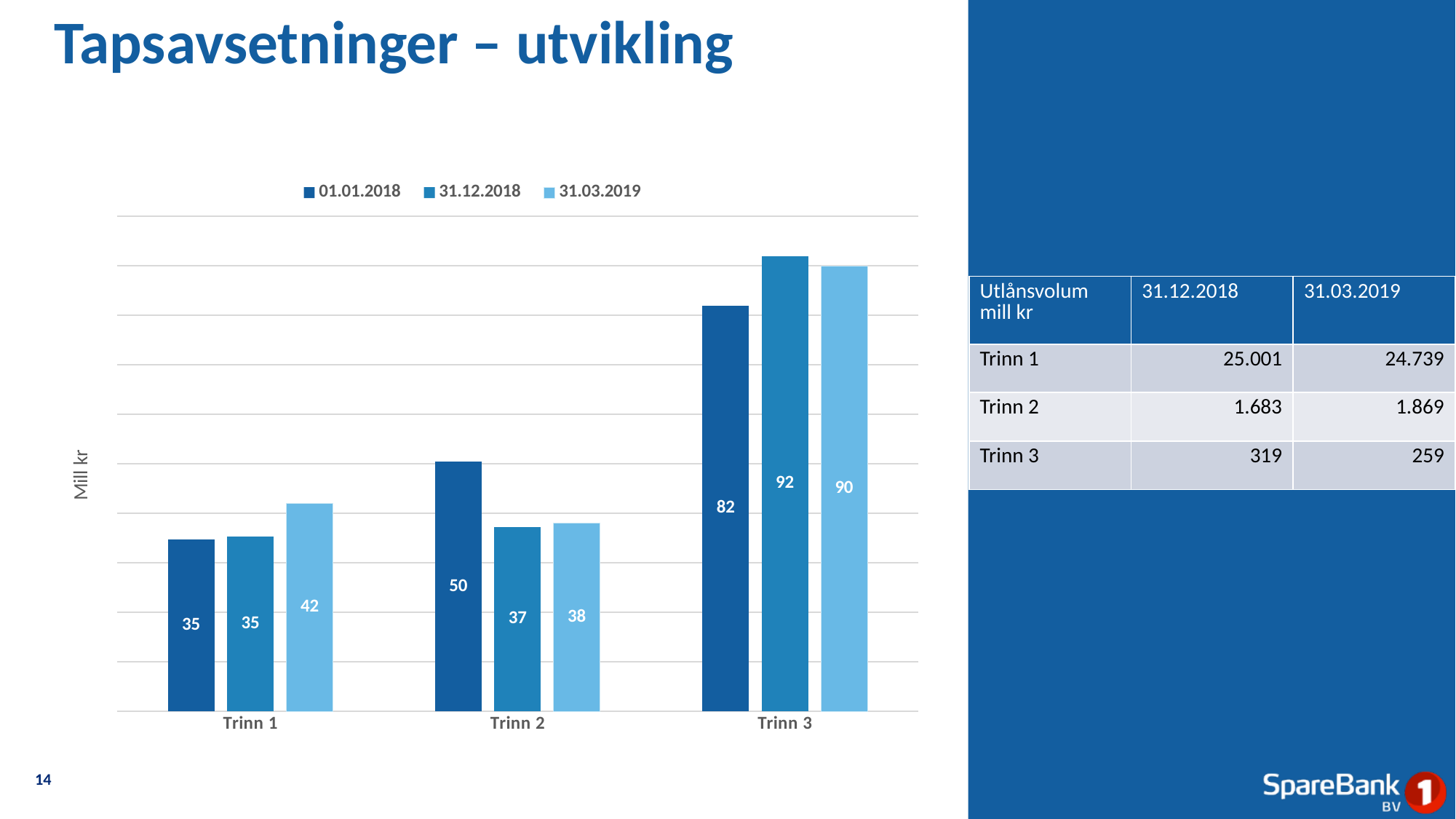

# Tapsavsetninger – utvikling

### Chart

| Category | 01.01.2018 | 31.12.2018 | 31.03.2019 |
|---|---|---|---|
| Trinn 1 | 34.667 | 35.263 | 42.0 |
| Trinn 2 | 50.399 | 37.201 | 38.0 |
| Trinn 3 | 81.942 | 91.935 | 90.0 |
| Utlånsvolum mill kr | 31.12.2018 | 31.03.2019 |
| --- | --- | --- |
| Trinn 1 | 25.001 | 24.739 |
| Trinn 2 | 1.683 | 1.869 |
| Trinn 3 | 319 | 259 |

14